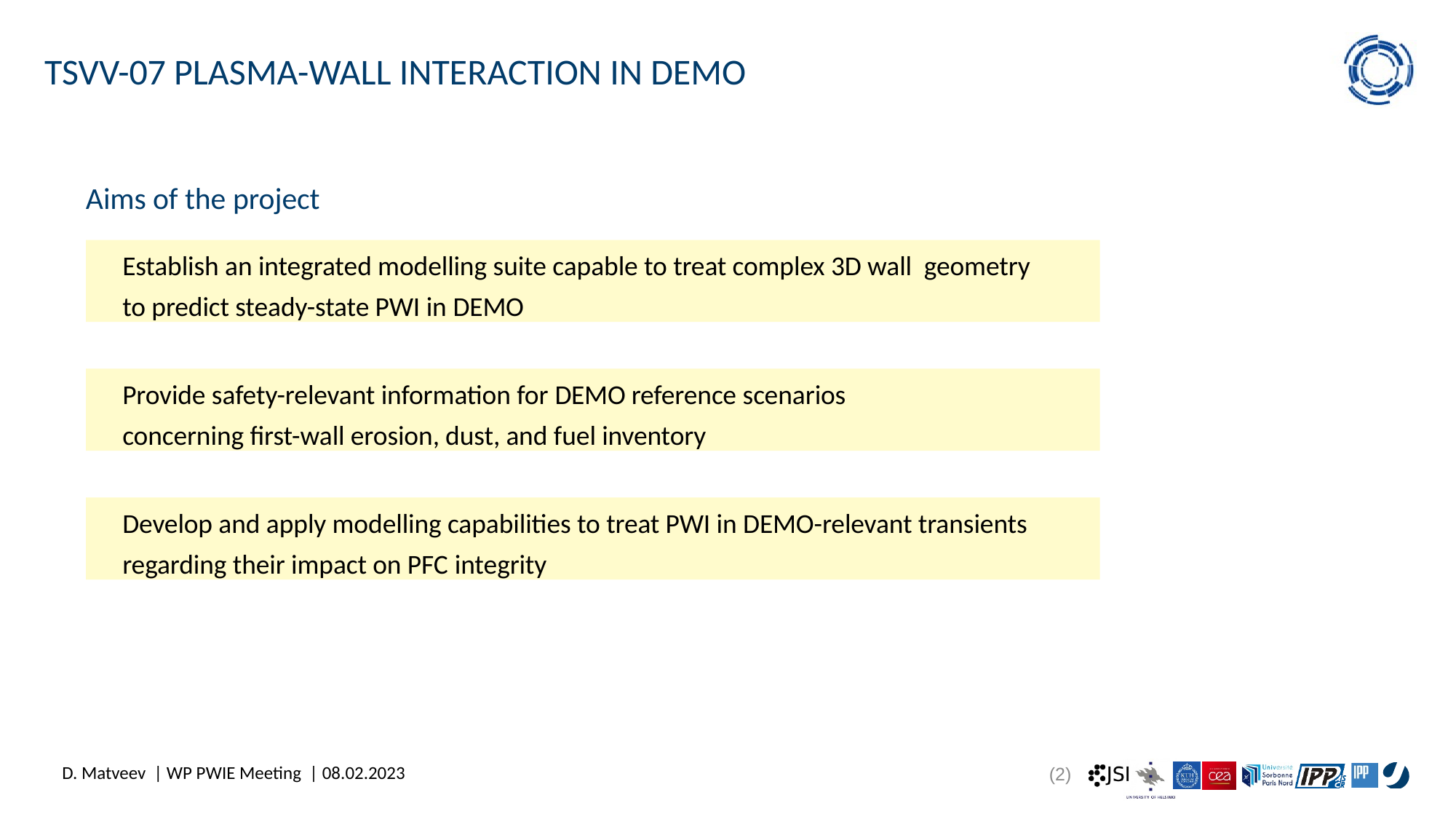

# TSVV-07 Plasma-Wall Interaction in DEMO
Aims of the project
Establish an integrated modelling suite capable to treat complex 3D wall  geometry
to predict steady-state PWI in DEMO
Provide safety-relevant information for DEMO reference scenarios
concerning first-wall erosion, dust, and fuel inventory
Develop and apply modelling capabilities to treat PWI in DEMO-relevant transients regarding their impact on PFC integrity
(2)